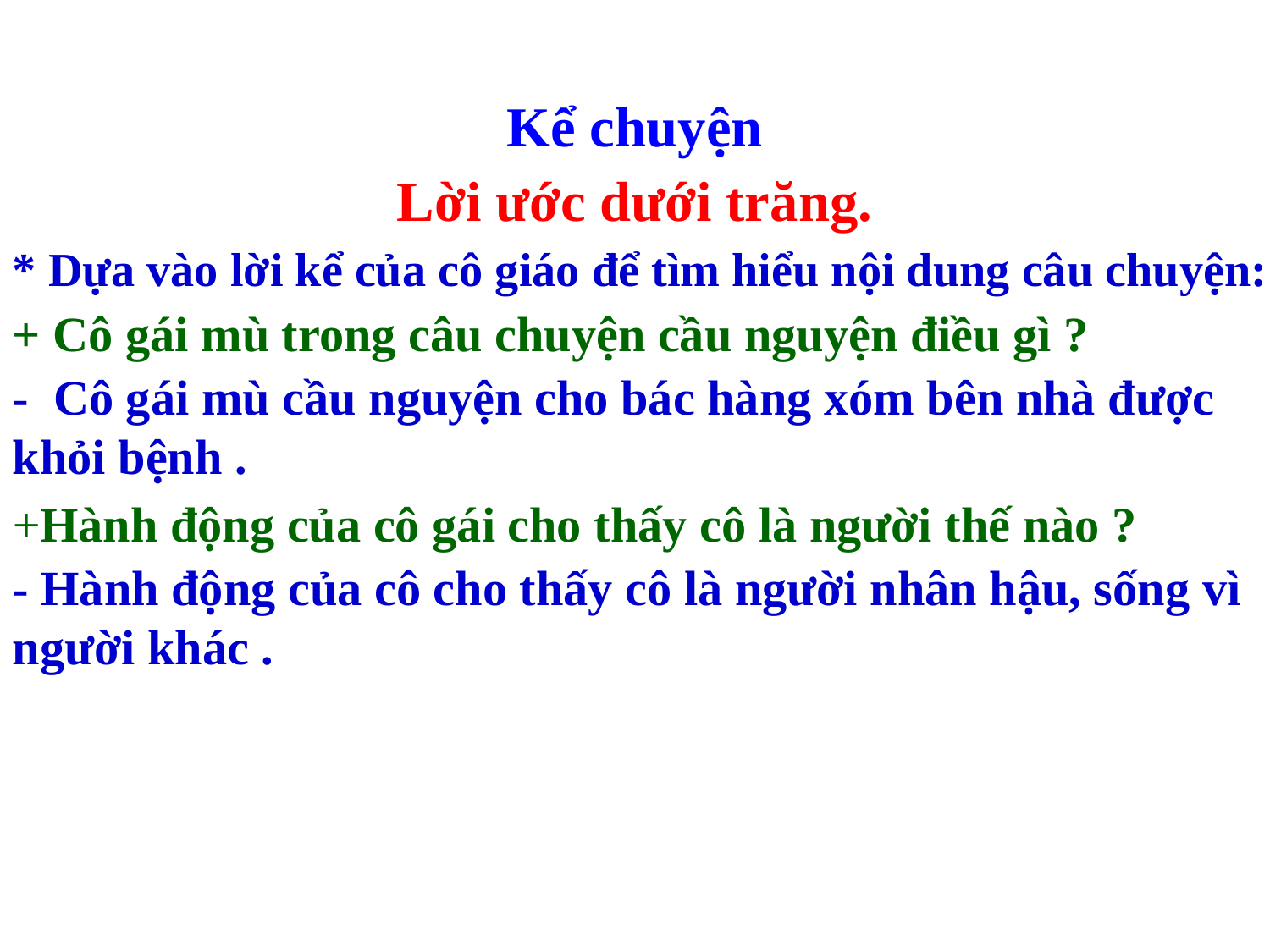

Kể chuyện
Lời ước dưới trăng.
* Dựa vào lời kể của cô giáo để tìm hiểu nội dung câu chuyện:
+ Cô gái mù trong câu chuyện cầu nguyện điều gì ?
-  Cô gái mù cầu nguyện cho bác hàng xóm bên nhà được khỏi bệnh .
+Hành động của cô gái cho thấy cô là người thế nào ?
- Hành động của cô cho thấy cô là người nhân hậu, sống vì người khác .